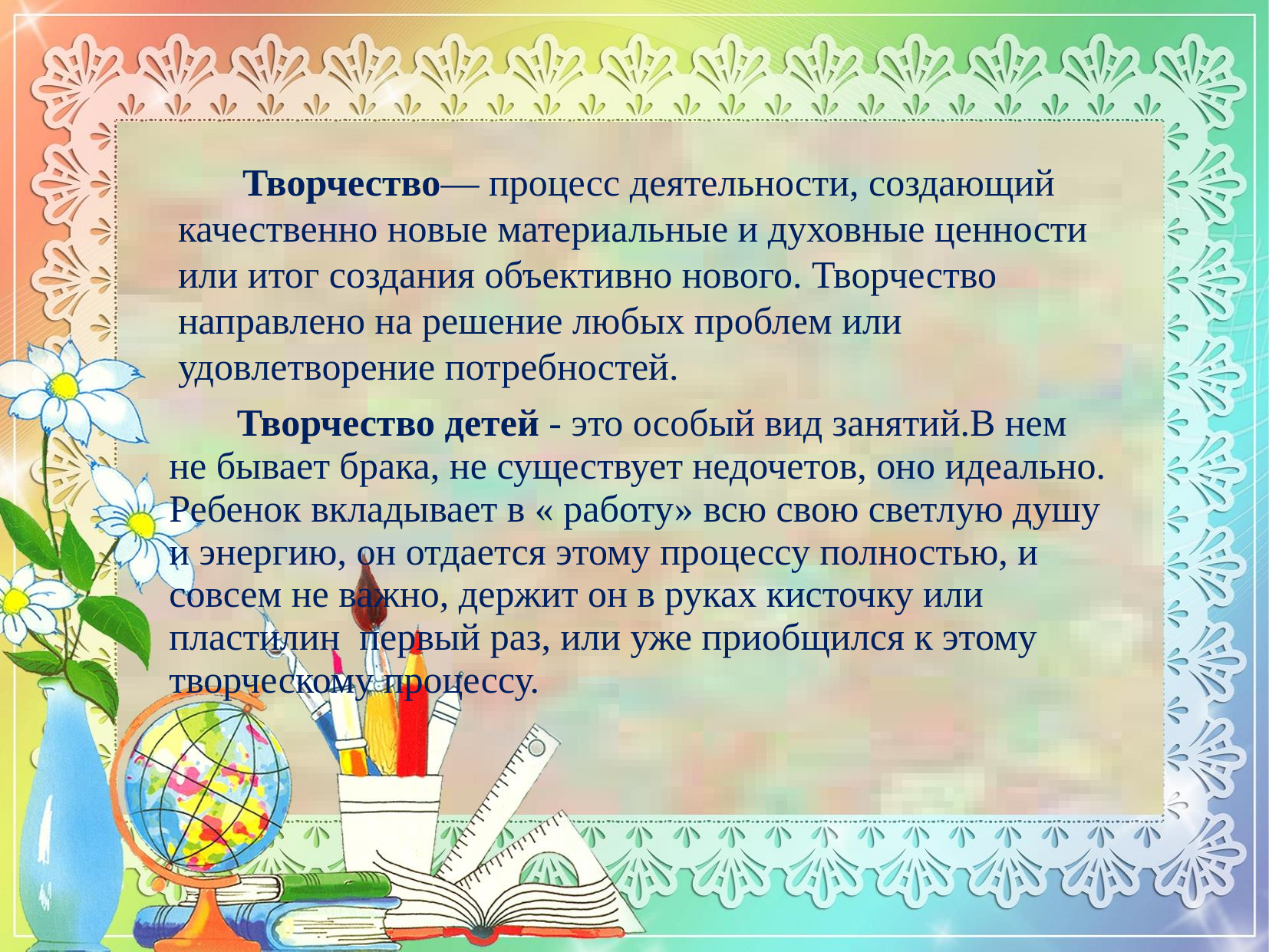

Творчество— процесс деятельности, создающий качественно новые материальные и духовные ценности или итог создания объективно нового. Творчество направлено на решение любых проблем или удовлетворение потребностей.
Творчество детей - это особый вид занятий.В нем не бывает брака, не существует недочетов, оно идеально. Ребенок вкладывает в « работу» всю свою светлую душу и энергию, он отдается этому процессу полностью, и совсем не важно, держит он в руках кисточку или пластилин  первый раз, или уже приобщился к этому творческому процессу.